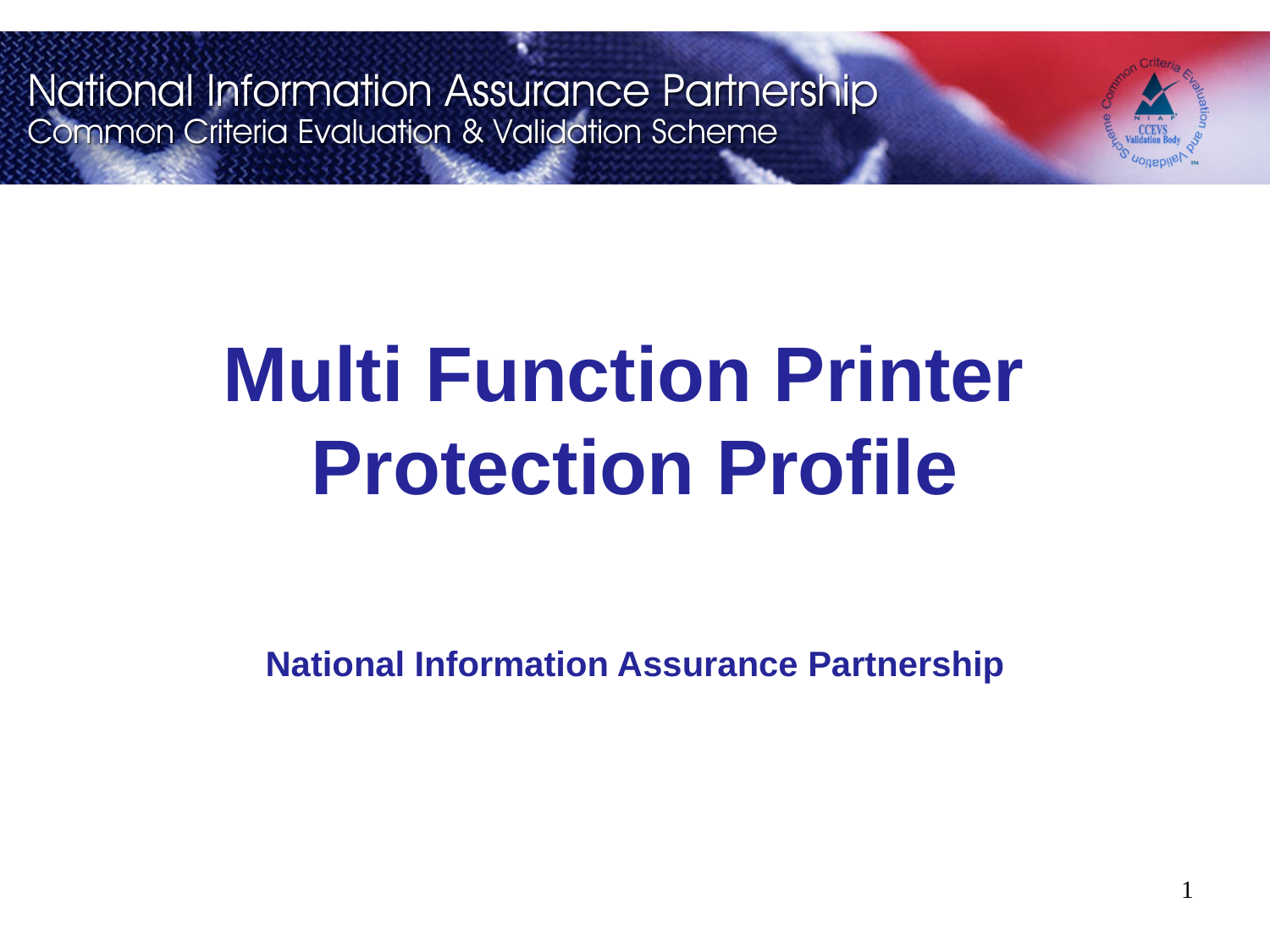

Multi Function Printer
Protection Profile
National Information Assurance Partnership
1